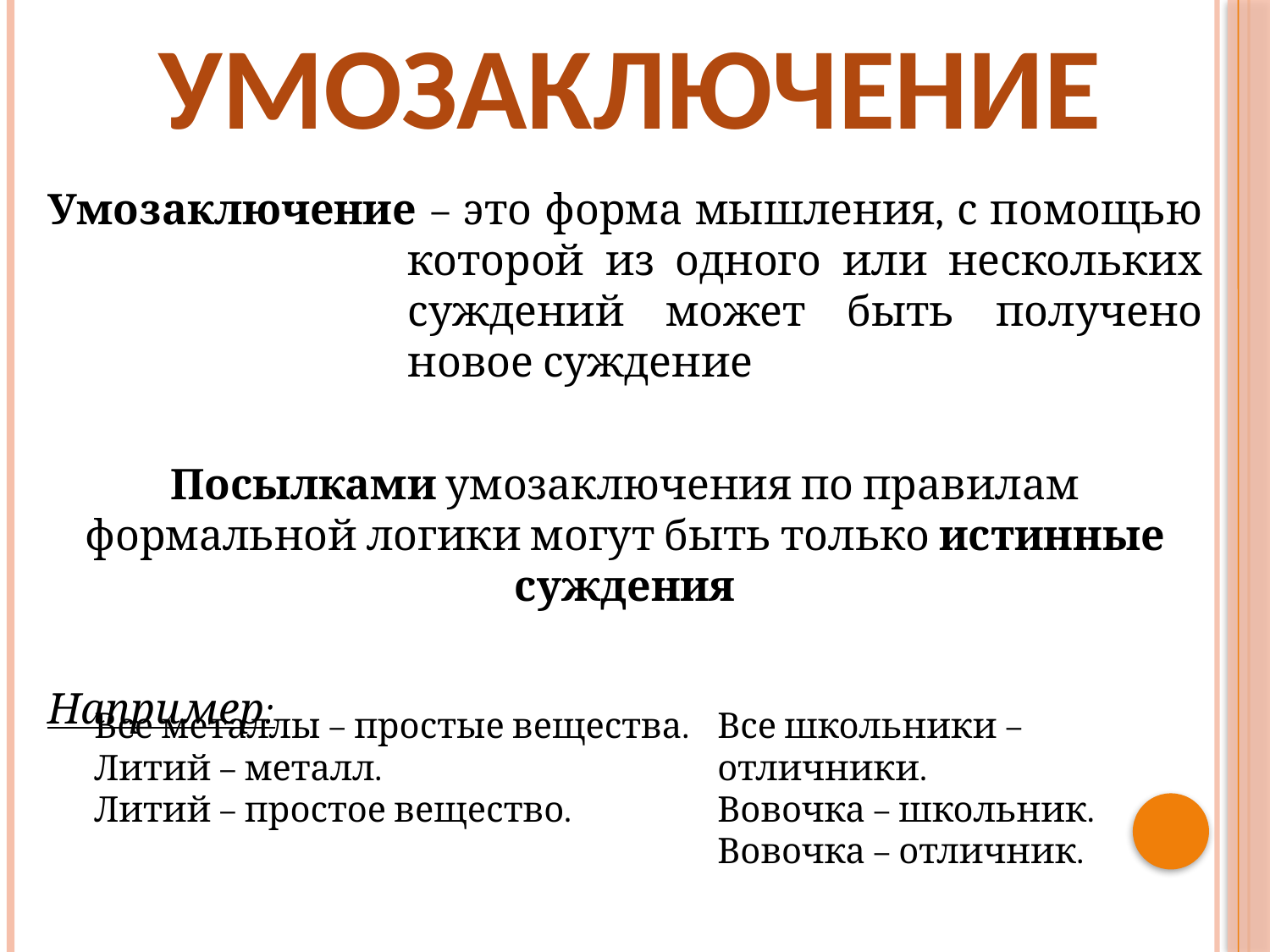

# Умозаключение
Умозаключение – это форма мышления, с помощью которой из одного или нескольких суждений может быть получено новое суждение

Посылками умозаключения по правилам формальной логики могут быть только истинные суждения

Например:
| Все металлы – простые вещества. Литий – металл. Литий – простое вещество. | Все школьники – отличники. Вовочка – школьник. Вовочка – отличник. |
| --- | --- |